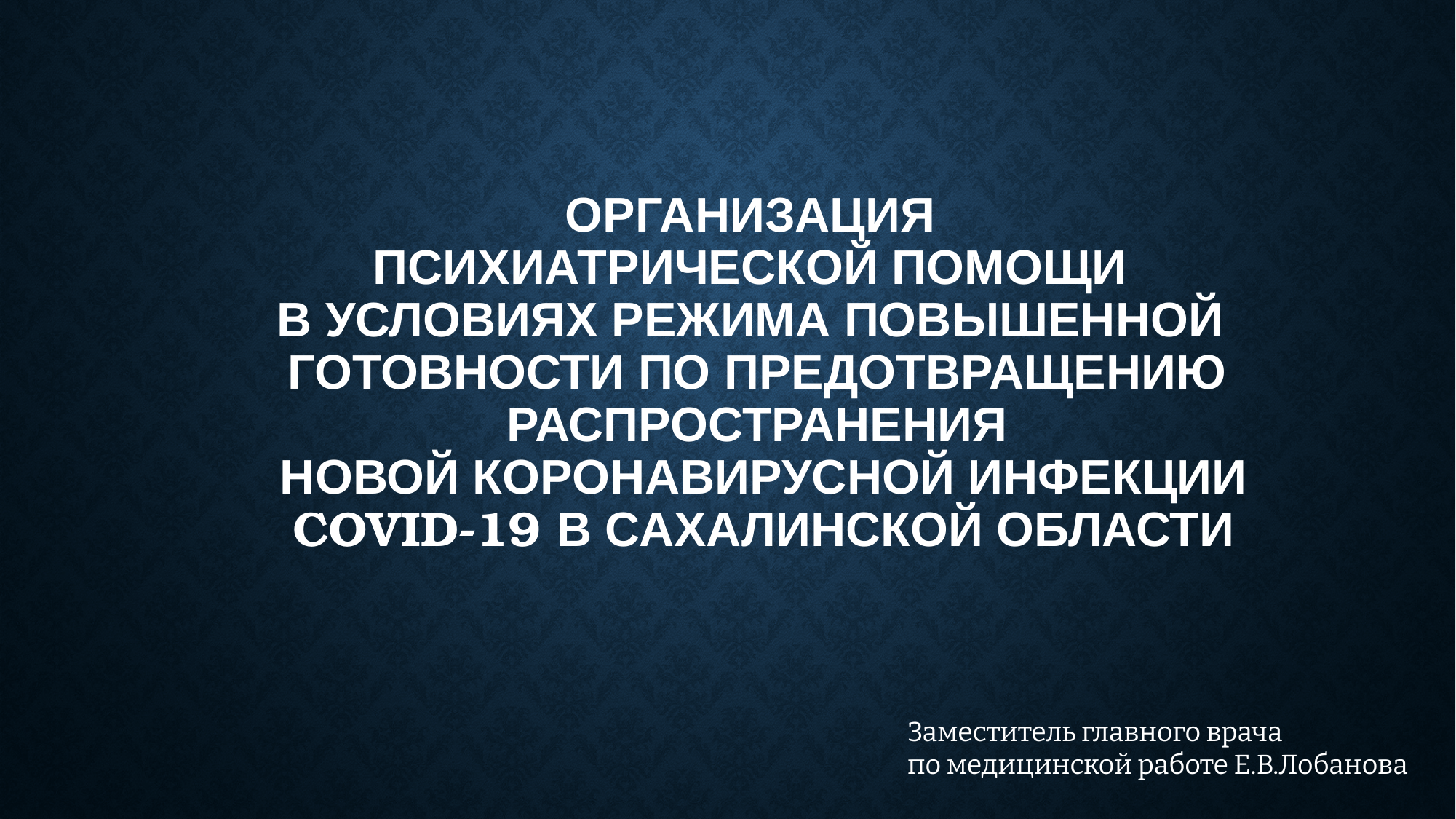

# Организация психиатрической помощи в условиях режима повышенной готовности по предотвращению распространения новой коронавирусной инфекции COVID-19 в сахалинской области
Заместитель главного врача
по медицинской работе Е.В.Лобанова